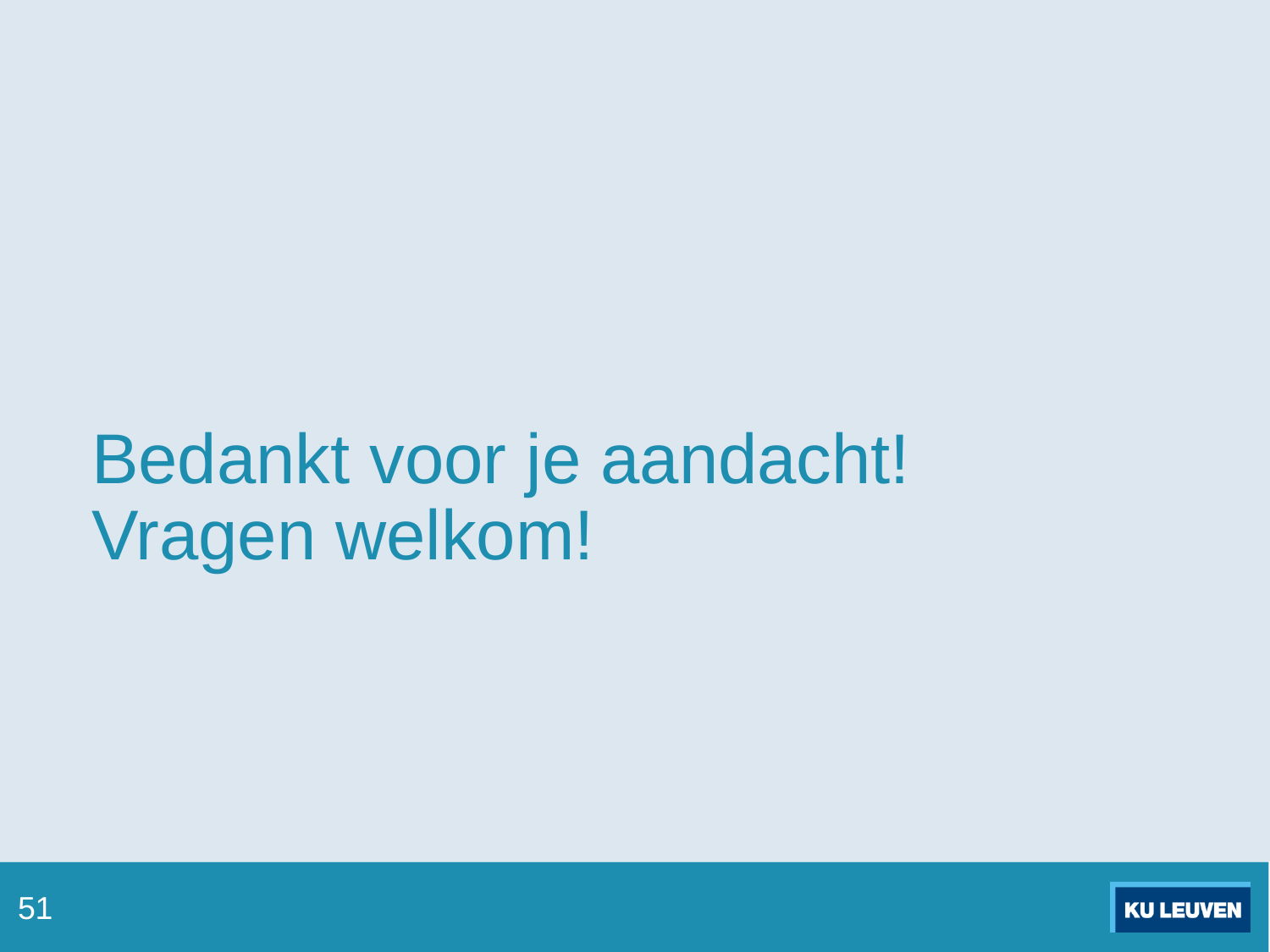

# Bedankt voor je aandacht! Vragen welkom!

51